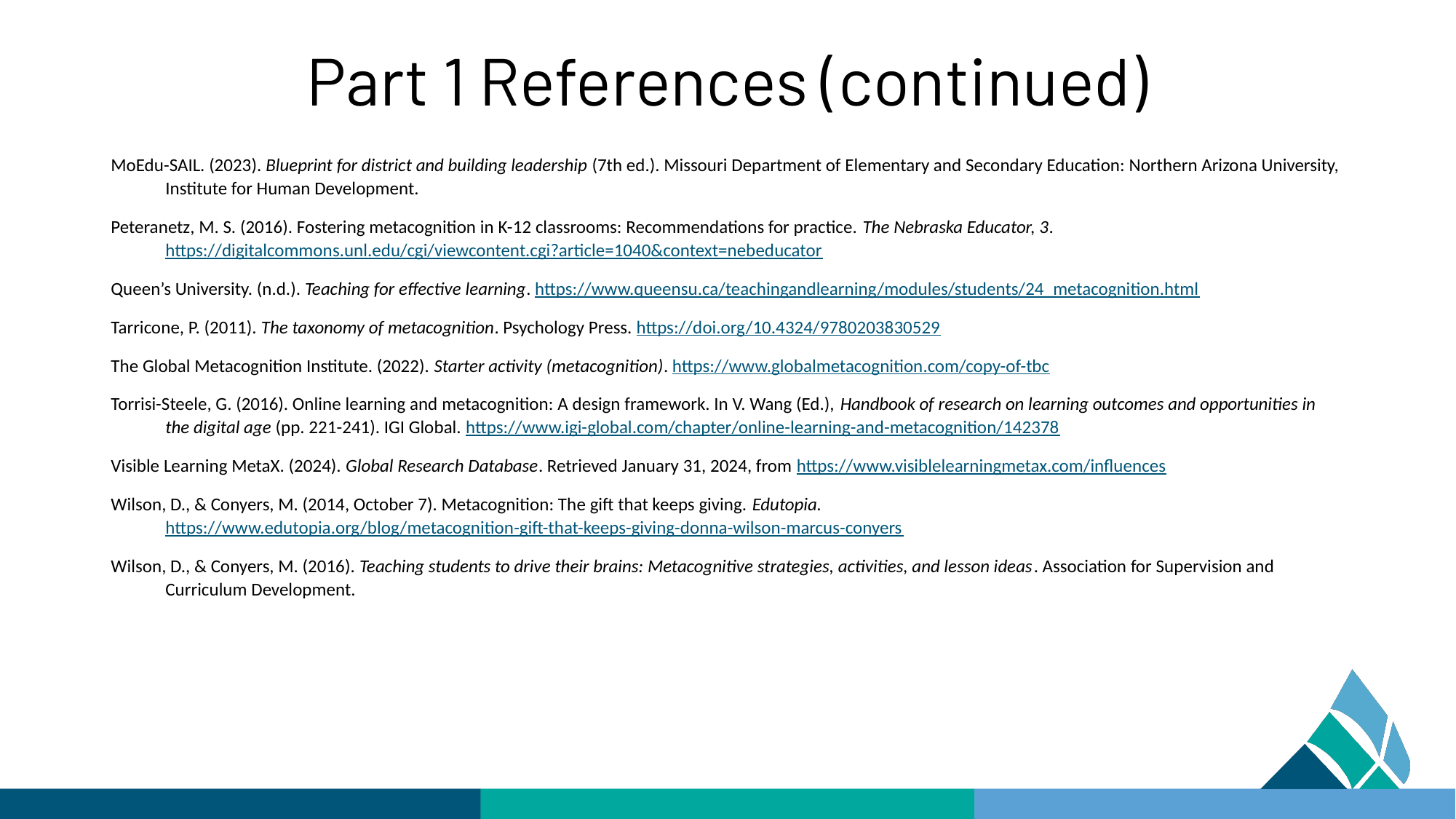

# Part 1 References (continued)
MoEdu-SAIL. (2023). Blueprint for district and building leadership (7th ed.). Missouri Department of Elementary and Secondary Education: Northern Arizona University, Institute for Human Development.
Peteranetz, M. S. (2016). Fostering metacognition in K-12 classrooms: Recommendations for practice. The Nebraska Educator, 3. https://digitalcommons.unl.edu/cgi/viewcontent.cgi?article=1040&context=nebeducator
Queen’s University. (n.d.). Teaching for effective learning. https://www.queensu.ca/teachingandlearning/modules/students/24_metacognition.html
Tarricone, P. (2011). The taxonomy of metacognition. Psychology Press. https://doi.org/10.4324/9780203830529
The Global Metacognition Institute. (2022). Starter activity (metacognition). https://www.globalmetacognition.com/copy-of-tbc
Torrisi-Steele, G. (2016). Online learning and metacognition: A design framework. In V. Wang (Ed.), Handbook of research on learning outcomes and opportunities in the digital age (pp. 221-241). IGI Global. https://www.igi-global.com/chapter/online-learning-and-metacognition/142378
Visible Learning MetaX. (2024). Global Research Database. Retrieved January 31, 2024, from https://www.visiblelearningmetax.com/influences
Wilson, D., & Conyers, M. (2014, October 7). Metacognition: The gift that keeps giving. Edutopia. https://www.edutopia.org/blog/metacognition-gift-that-keeps-giving-donna-wilson-marcus-conyers
Wilson, D., & Conyers, M. (2016). Teaching students to drive their brains: Metacognitive strategies, activities, and lesson ideas. Association for Supervision and Curriculum Development.